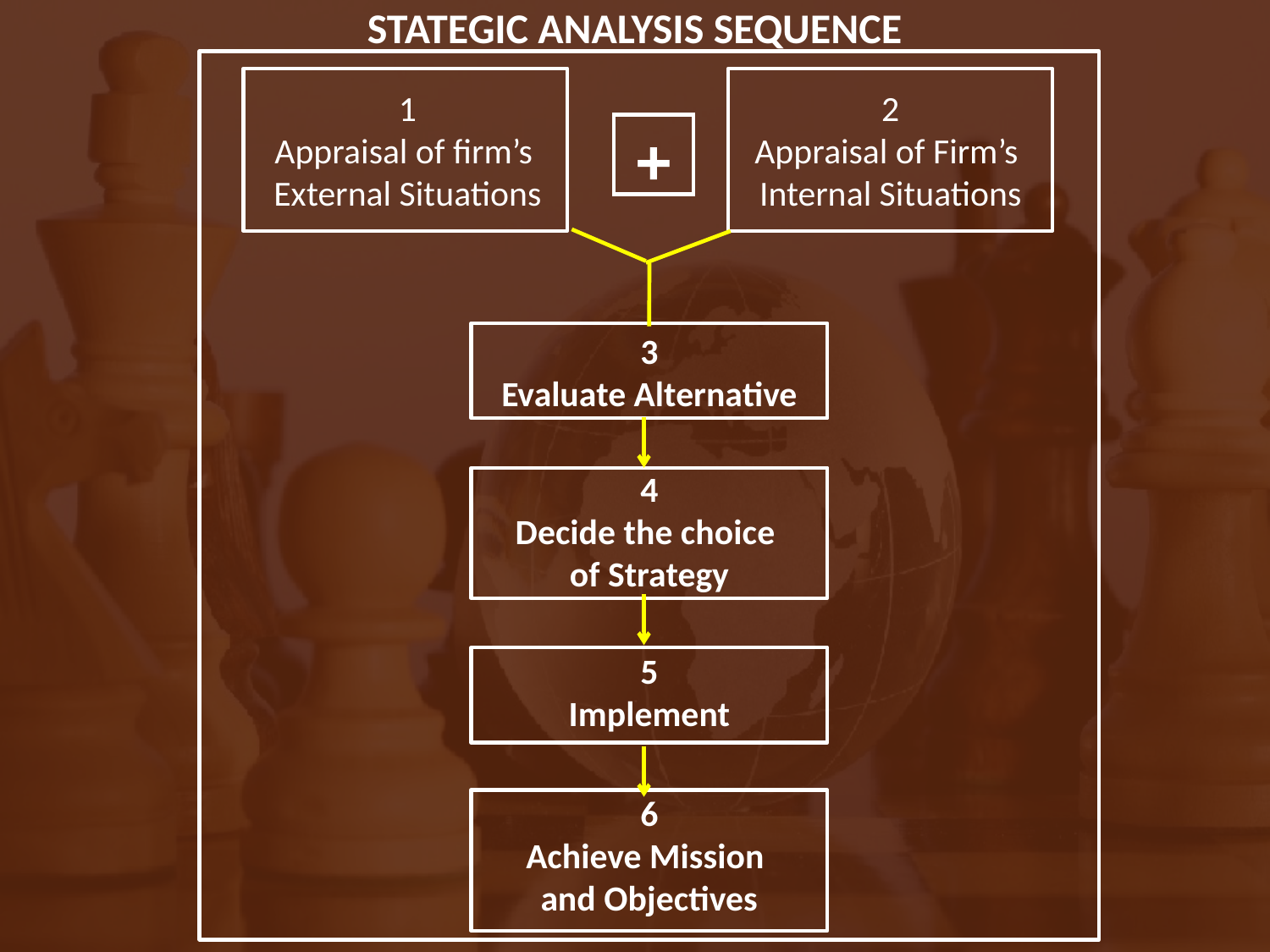

STATEGIC ANALYSIS SEQUENCE

1
Appraisal of firm’s
External Situations
2
Appraisal of Firm’s
Internal Situations
+

3
Evaluate Alternative
4
Decide the choice
of Strategy

5
Implement

6
Achieve Mission
and Objectives